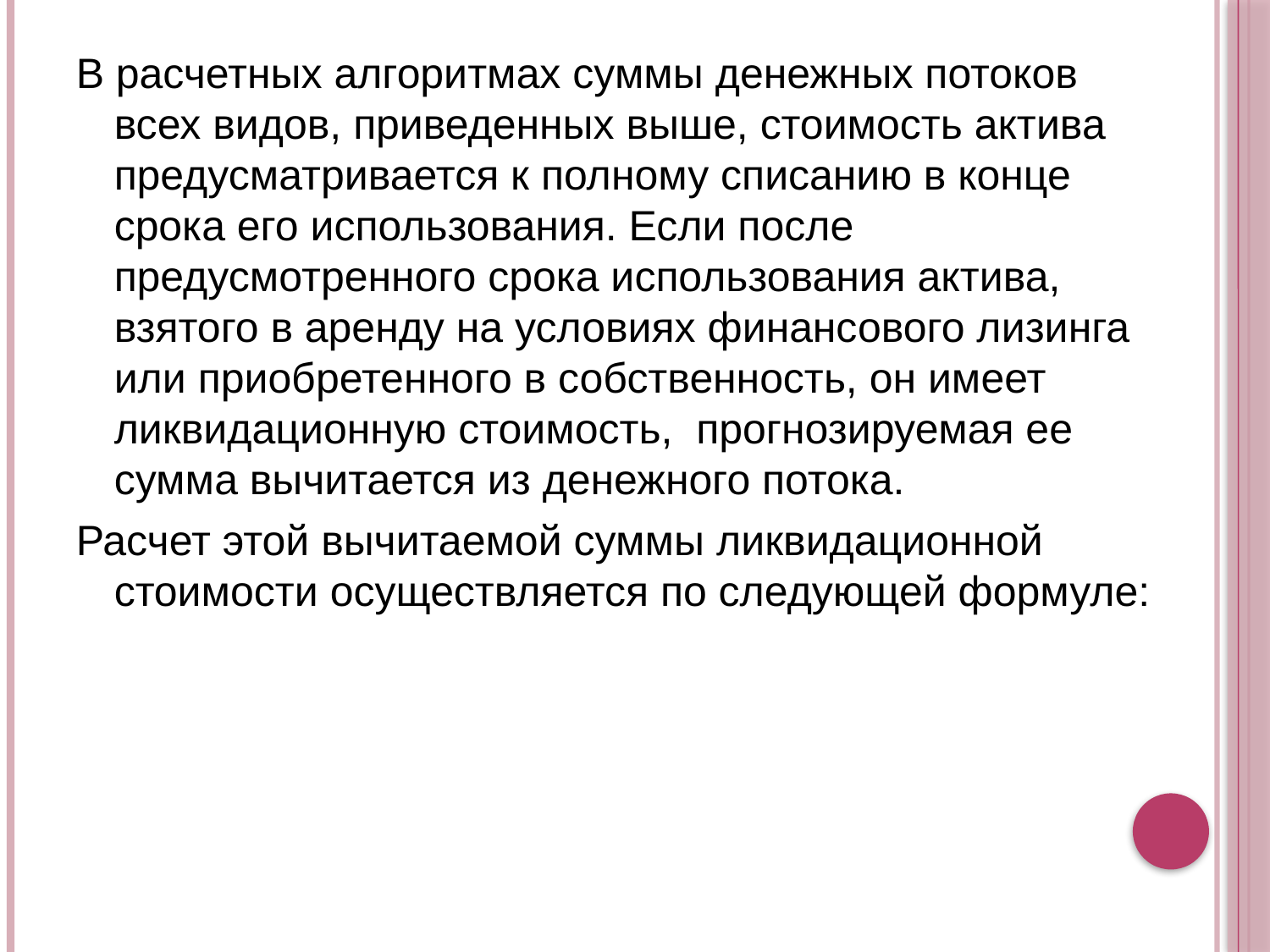

В расчетных алгоритмах суммы денежных потоков всех видов, приведенных выше, стоимость актива предусматривается к полному списанию в конце срока его использования. Если после предусмотренного срока использования актива, взятого в аренду на условиях финансового лизинга или приобретенного в собственность, он имеет ликвидационную стоимость,  прогнозируемая ее сумма вычитается из денежного потока.
Расчет этой вычитаемой суммы ликвидационной стоимости осуществляется по следующей формуле: